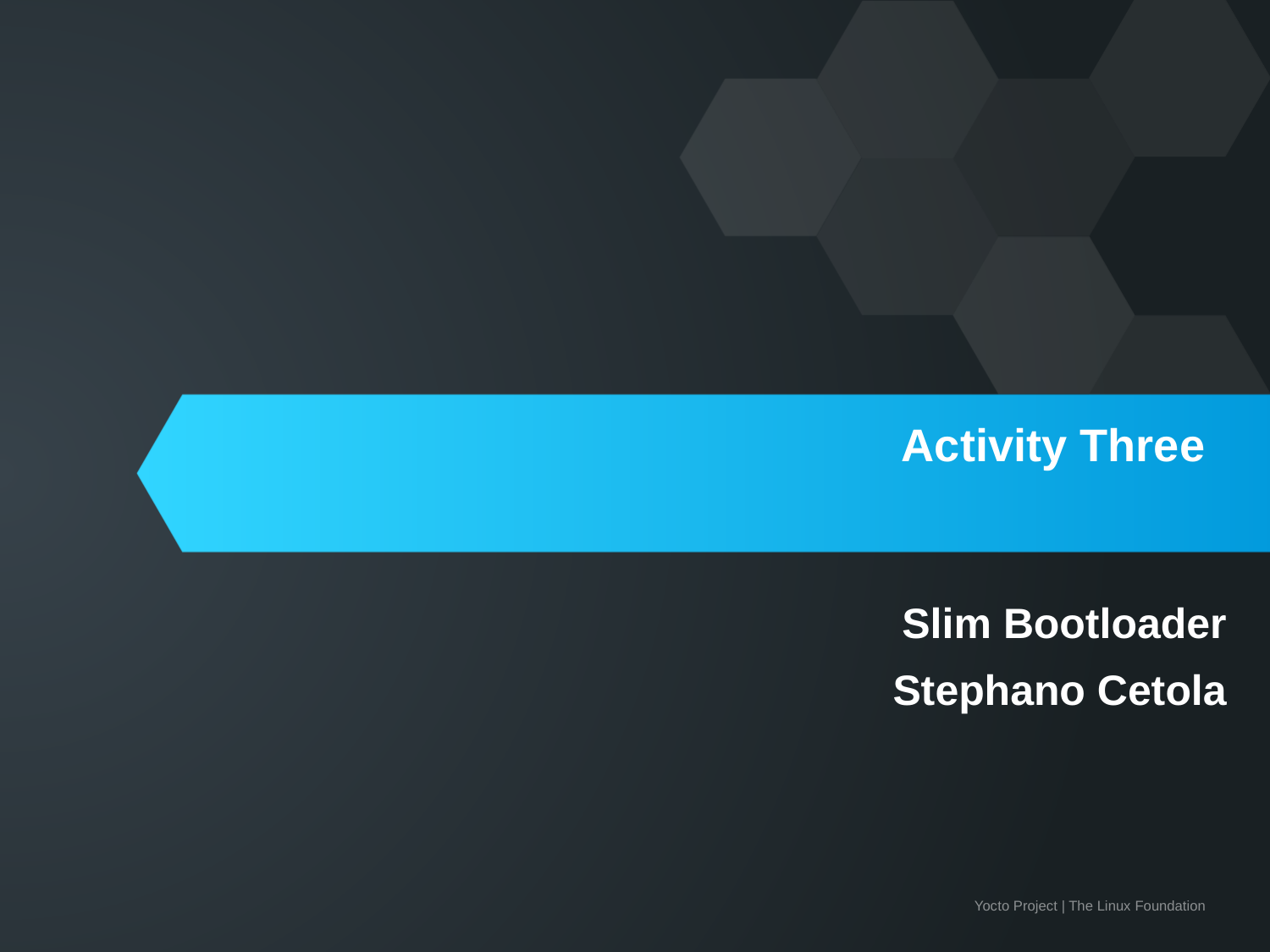

# Activity Three
Slim Bootloader
 Stephano Cetola